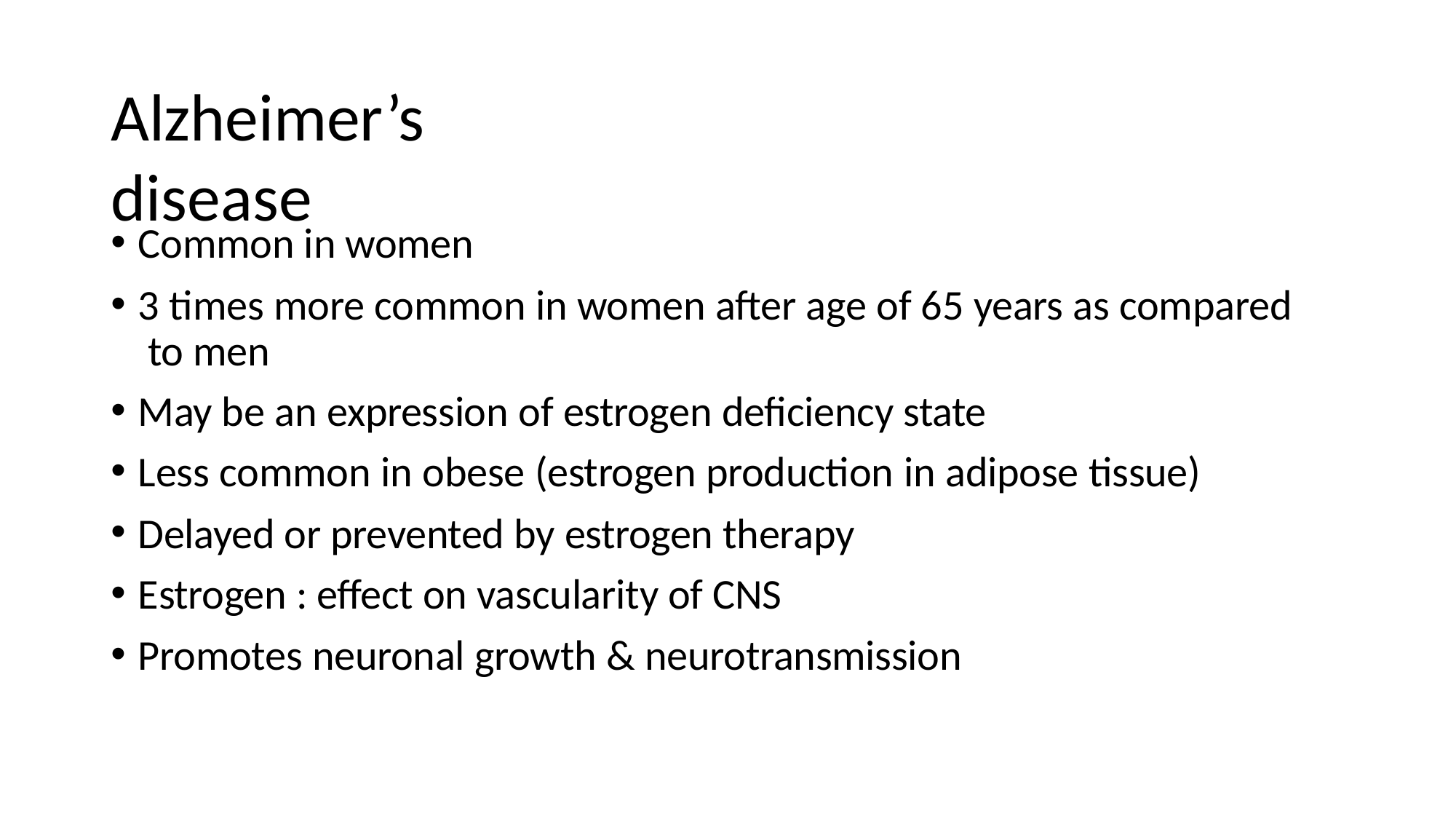

# Alzheimer’s disease
Common in women
3 times more common in women after age of 65 years as compared  to men
May be an expression of estrogen deficiency state
Less common in obese (estrogen production in adipose tissue)
Delayed or prevented by estrogen therapy
Estrogen : effect on vascularity of CNS
Promotes neuronal growth & neurotransmission